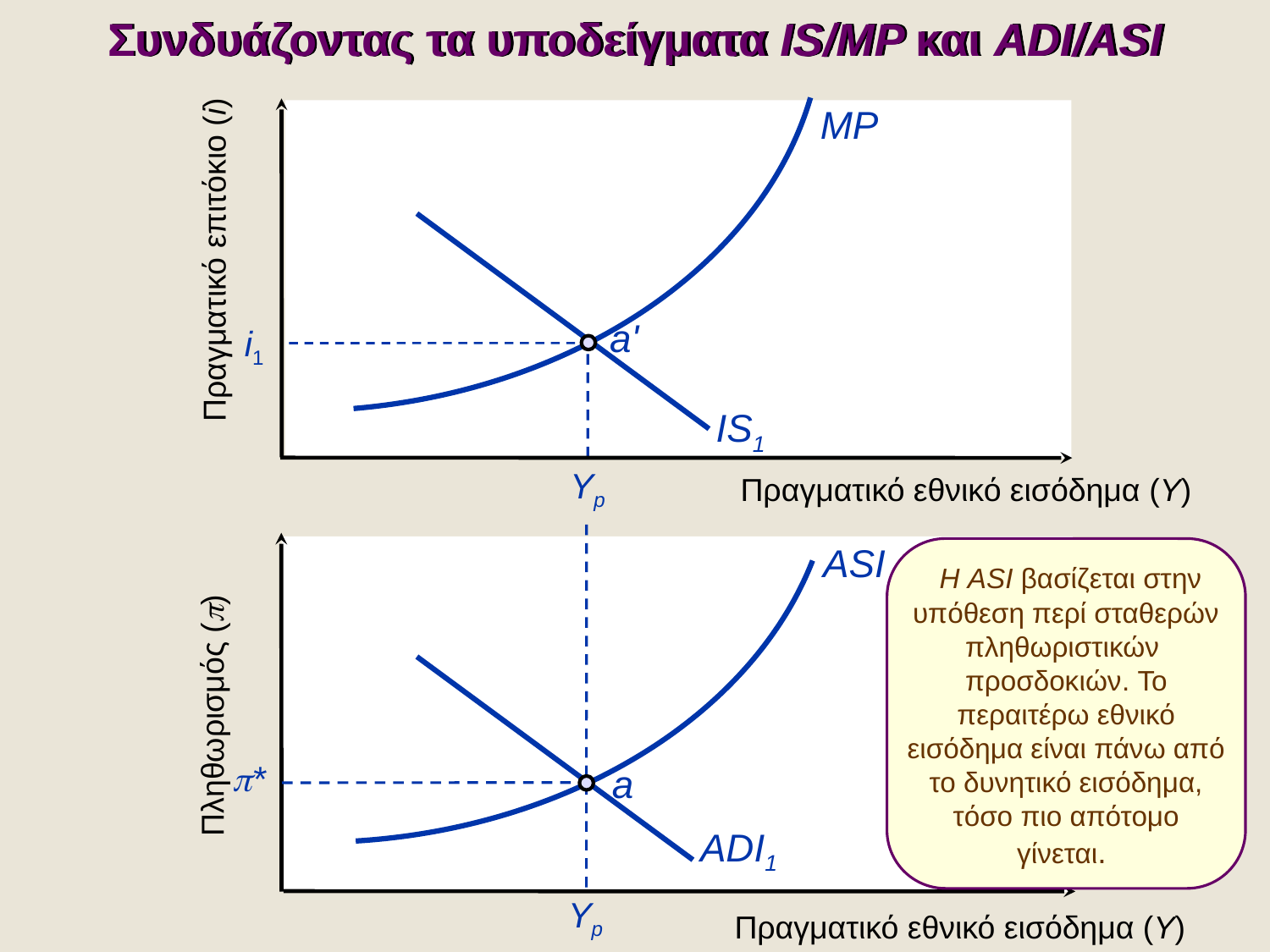

Συνδυάζοντας τα υποδείγματα IS/MP και ADI/ASI

MP

IS1
Πραγματικό επιτόκιο (i)
a'
i1

Yp

ASI

Πραγματικό εθνικό εισόδημα (Y)

Yp

Πληθωρισμός (π)

Πραγματικό εθνικό εισόδημα (Y)
 Η ASI βασίζεται στην υπόθεση περί σταθερών πληθωριστικών  προσδοκιών. Το περαιτέρω εθνικό εισόδημα είναι πάνω από το δυνητικό εισόδημα, τόσο πιο απότομο γίνεται.
ADI1
π*

a